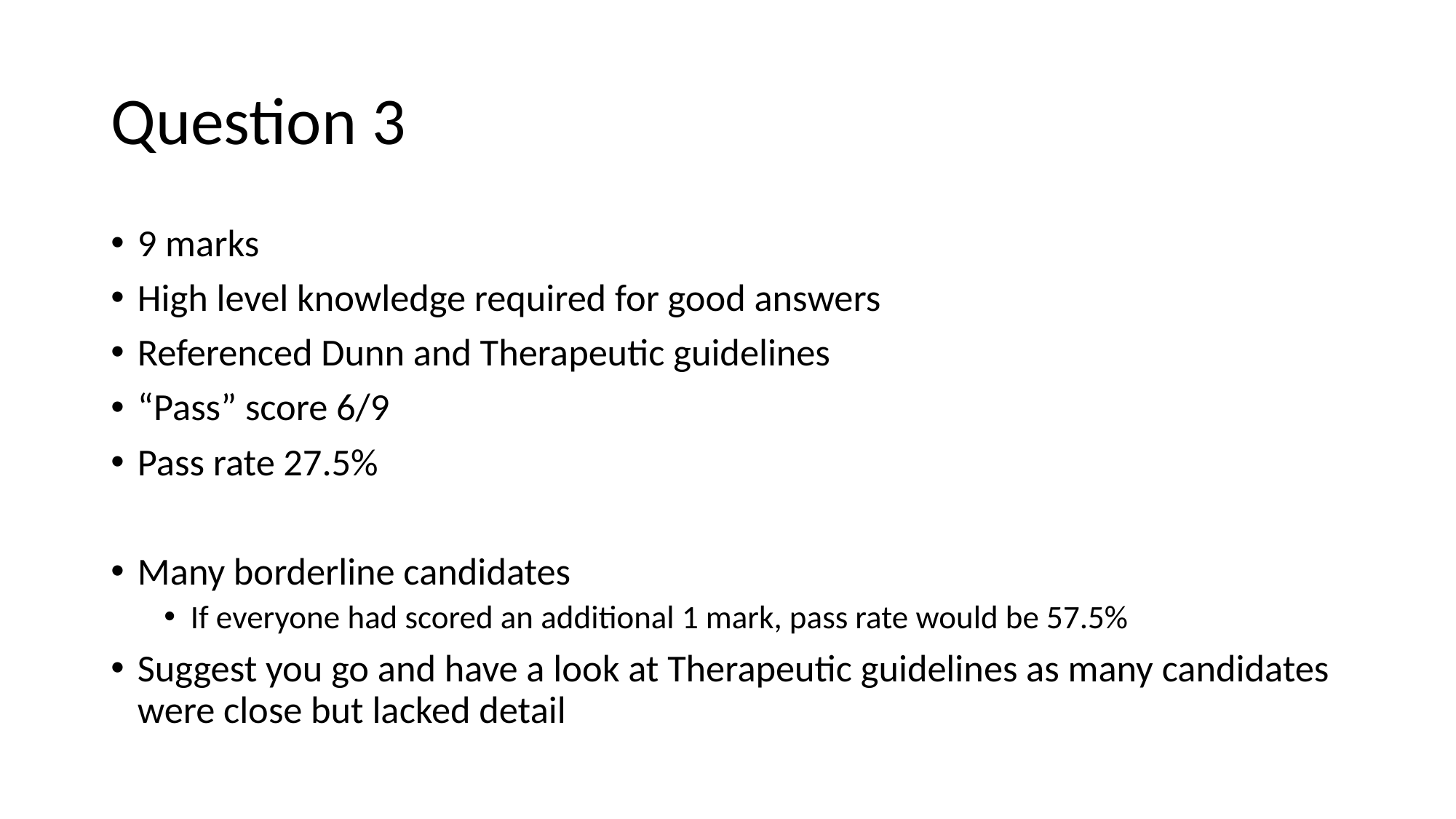

# Question 3
9 marks
High level knowledge required for good answers
Referenced Dunn and Therapeutic guidelines
“Pass” score 6/9
Pass rate 27.5%

Many borderline candidates
If everyone had scored an additional 1 mark, pass rate would be 57.5%
Suggest you go and have a look at Therapeutic guidelines as many candidates were close but lacked detail